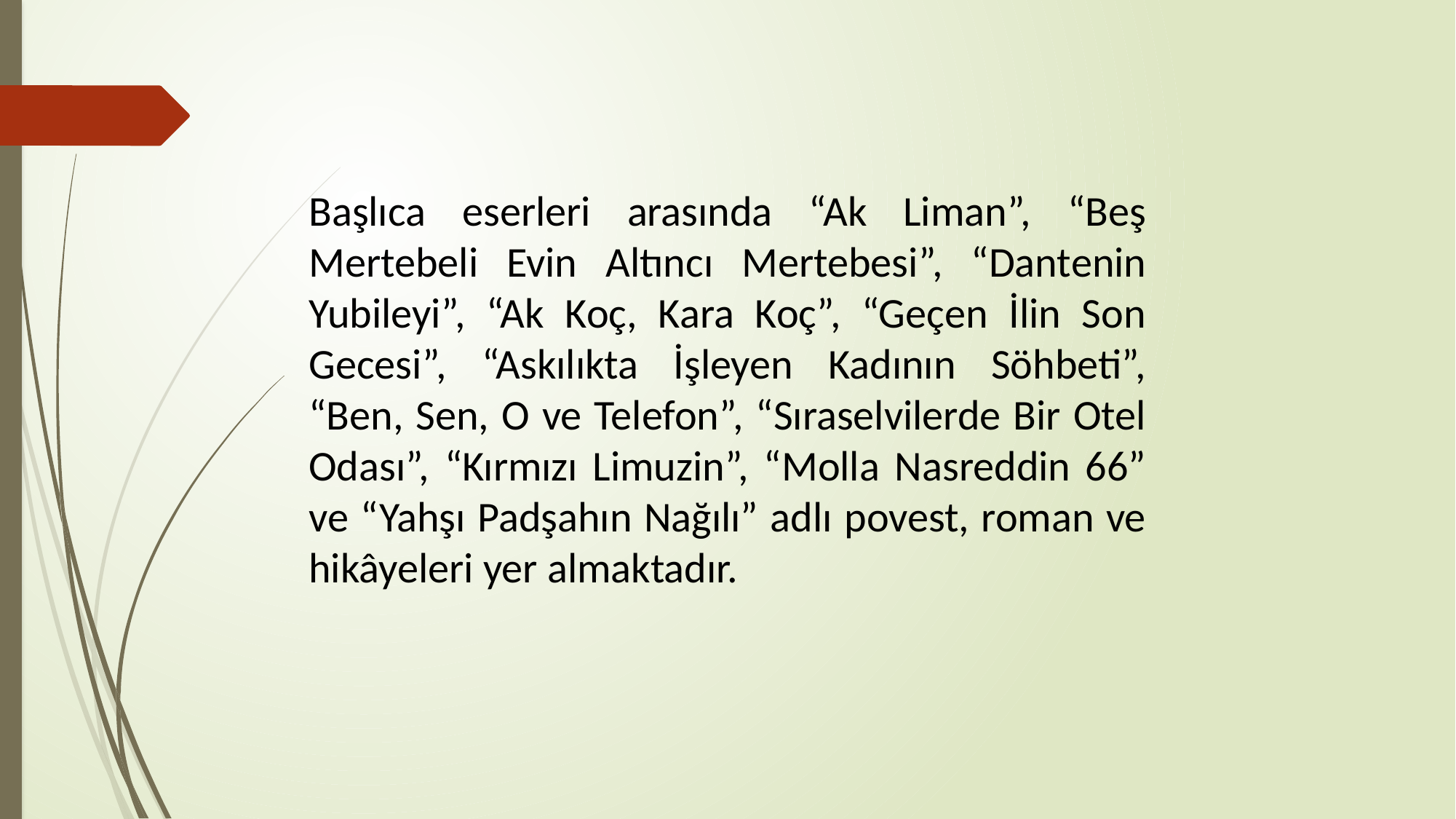

Başlıca eserleri arasında “Ak Liman”, “Beş Mertebeli Evin Altıncı Mertebesi”, “Dantenin Yubileyi”, “Ak Koç, Kara Koç”, “Geçen İlin Son Gecesi”, “Askılıkta İşleyen Kadının Söhbeti”, “Ben, Sen, O ve Telefon”, “Sıraselvilerde Bir Otel Odası”, “Kırmızı Limuzin”, “Molla Nasreddin 66” ve “Yahşı Padşahın Nağılı” adlı povest, roman ve hikâyeleri yer almaktadır.